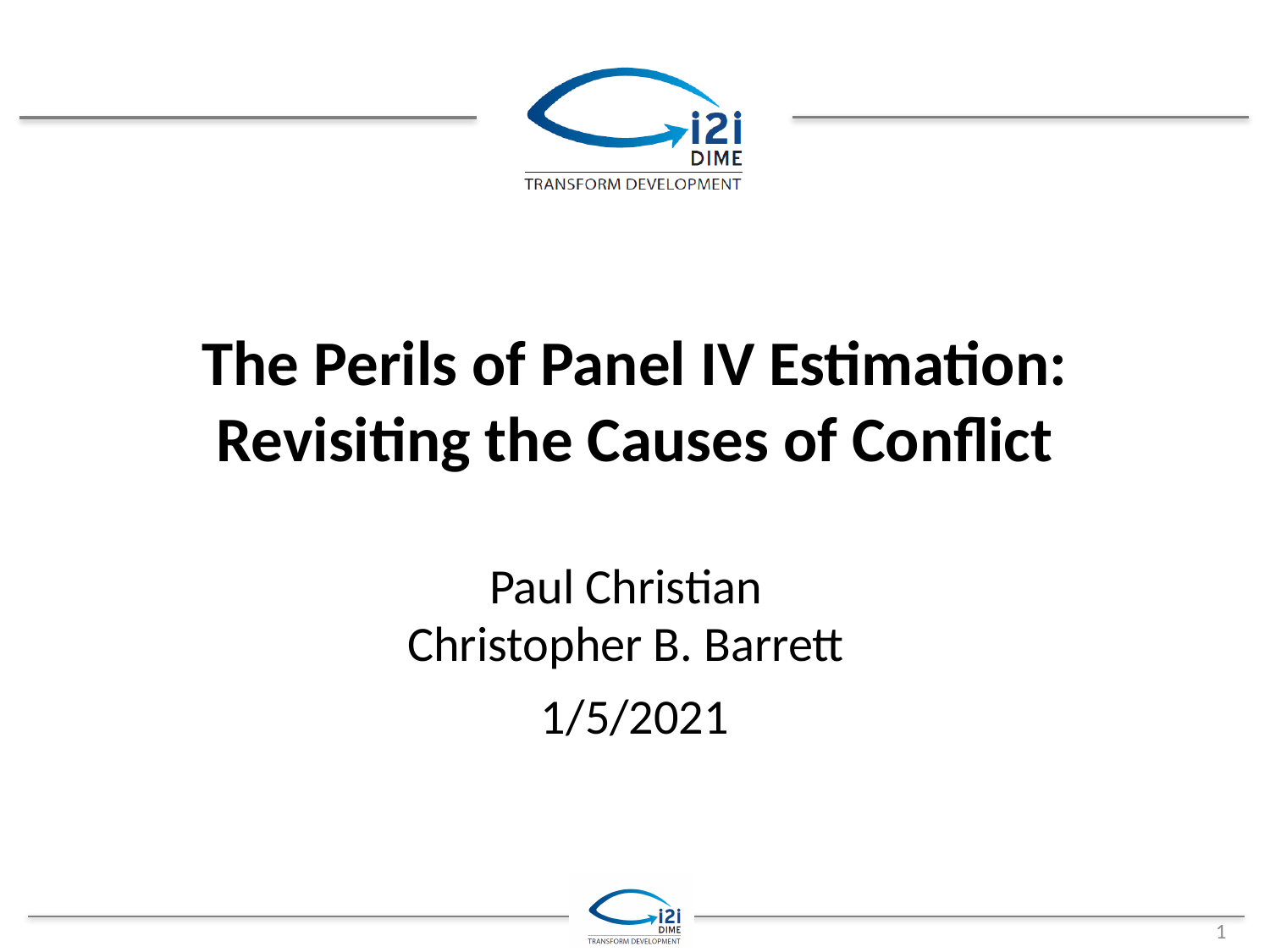

# The Perils of Panel IV Estimation: Revisiting the Causes of Conflict
Paul Christian
Christopher B. Barrett
1/5/2021
1